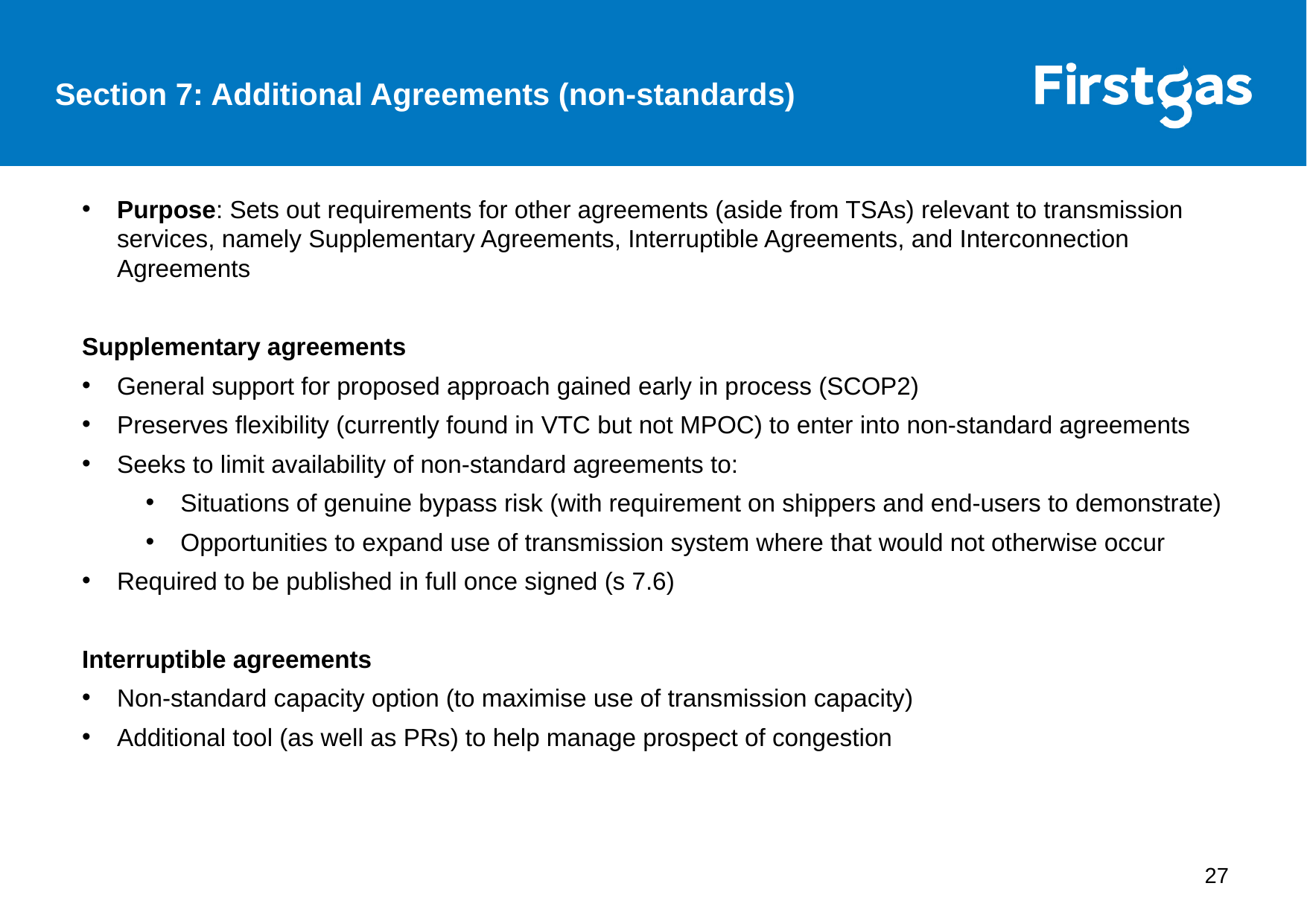

Section 7: Additional Agreements (non-standards)
Purpose: Sets out requirements for other agreements (aside from TSAs) relevant to transmission services, namely Supplementary Agreements, Interruptible Agreements, and Interconnection Agreements

Supplementary agreements
General support for proposed approach gained early in process (SCOP2)
Preserves flexibility (currently found in VTC but not MPOC) to enter into non-standard agreements
Seeks to limit availability of non-standard agreements to:
Situations of genuine bypass risk (with requirement on shippers and end-users to demonstrate)
Opportunities to expand use of transmission system where that would not otherwise occur
Required to be published in full once signed (s 7.6)

Interruptible agreements
Non-standard capacity option (to maximise use of transmission capacity)
Additional tool (as well as PRs) to help manage prospect of congestion
27